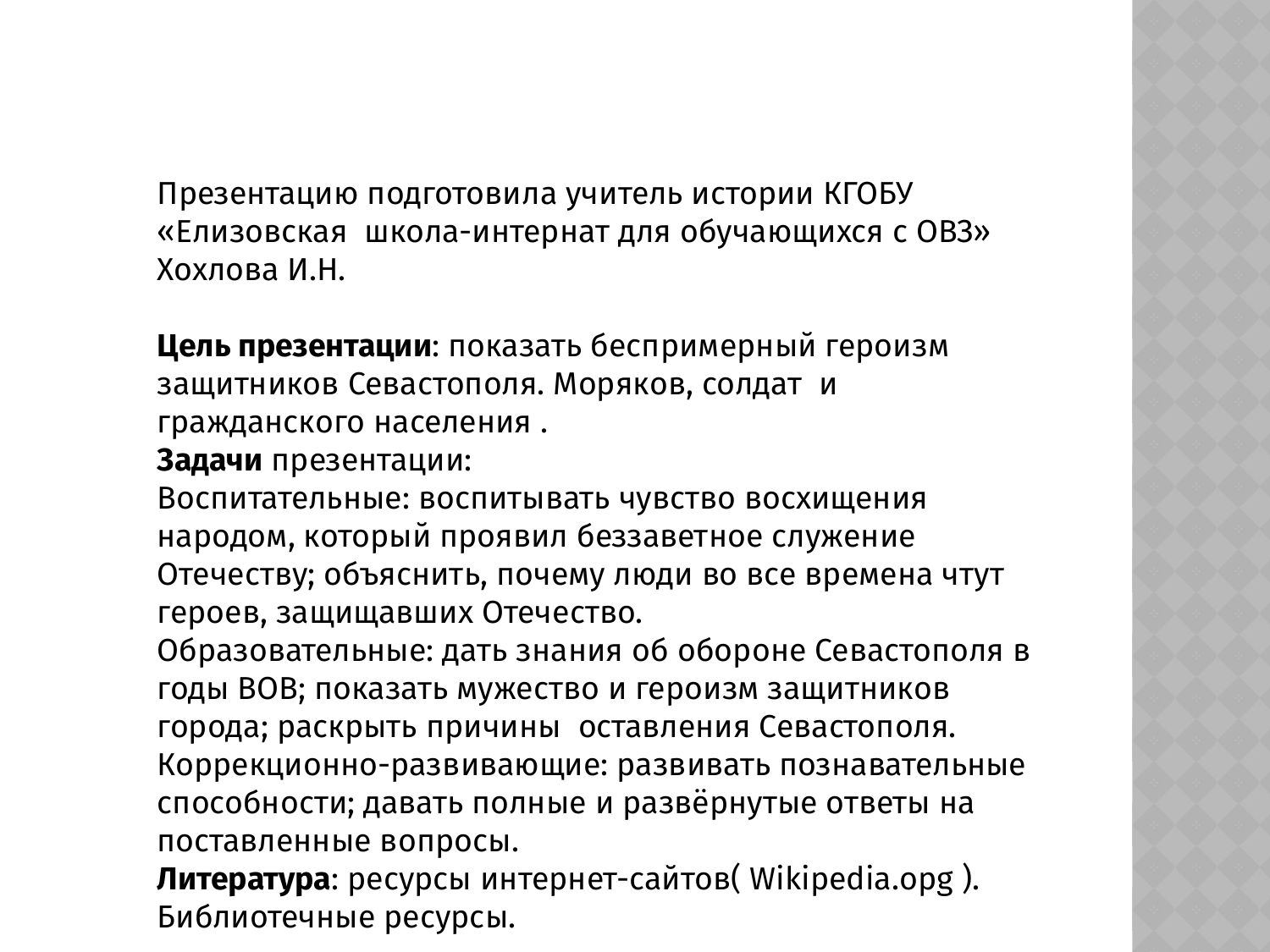

Презентацию подготовила учитель истории КГОБУ   «Елизовская  школа-интернат для обучающихся с ОВЗ» Хохлова И.Н.

Цель презентации: показать беспримерный героизм защитников Севастополя. Моряков, солдат  и гражданского населения .
Задачи презентации:
Воспитательные: воспитывать чувство восхищения народом, который проявил беззаветное служение Отечеству; объяснить, почему люди во все времена чтут героев, защищавших Отечество.
Образовательные: дать знания об обороне Севастополя в годы ВОВ; показать мужество и героизм защитников города; раскрыть причины  оставления Севастополя.
Коррекционно-развивающие: развивать познавательные способности; давать полные и развёрнутые ответы на поставленные вопросы.
Литература: ресурсы интернет-сайтов( Wikipedia.opg ).
Библиотечные ресурсы.